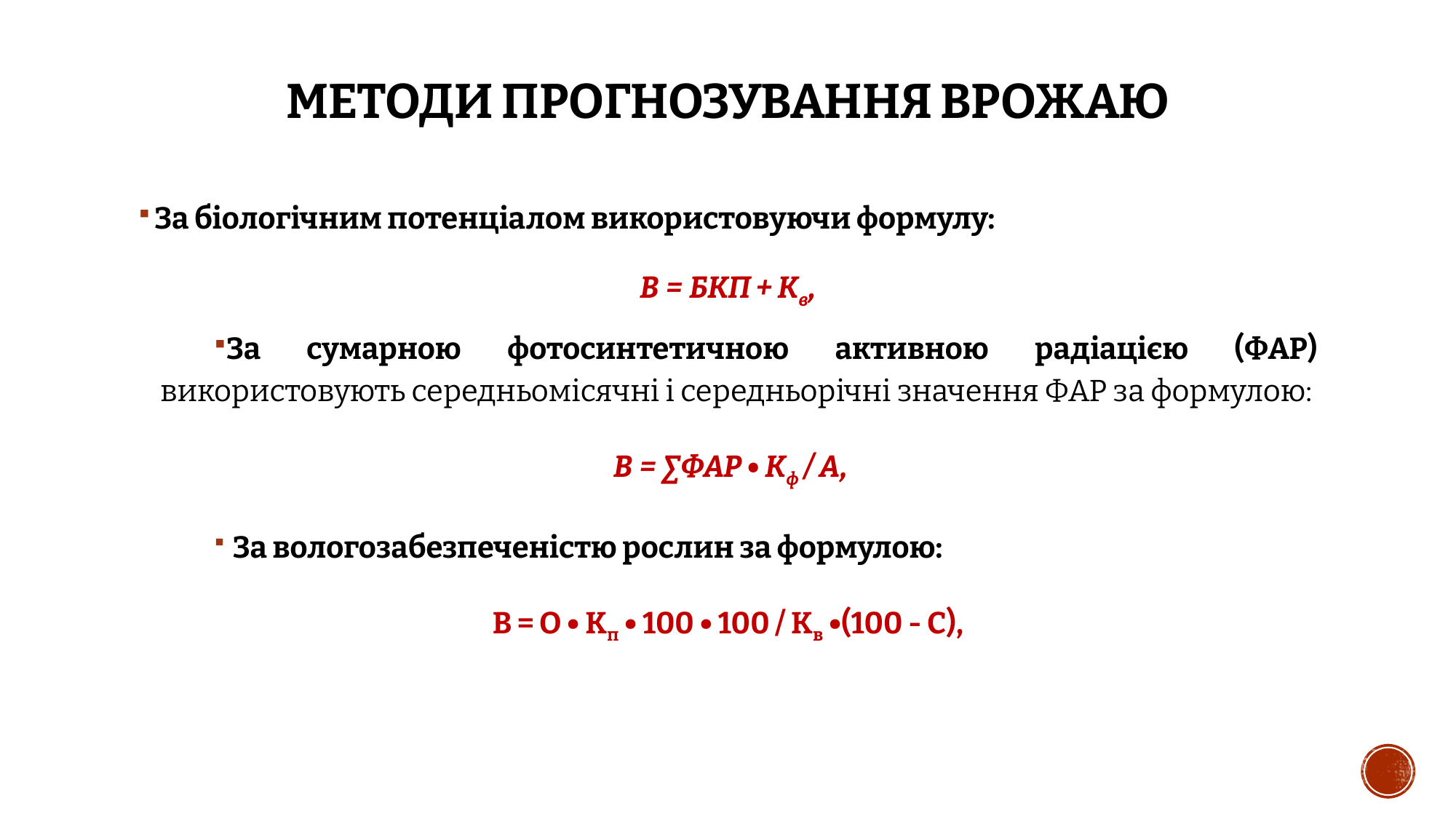

# МЕТОДИ ПРОГНОЗУВАННЯ ВРОЖАЮ
За біологічним потенціалом використовуючи формулу:
В = БКП + Кв,
За сумарною фотосинтетичною активною радіацією (ФАР) використовують середньомісячні і середньорічні значення ФАР за формулою:
 В = ∑ФАР • Кф / А,
 За вологозабезпеченістю рослин за формулою:
В = О • Кп • 100 • 100 / Кв •(100 - С),